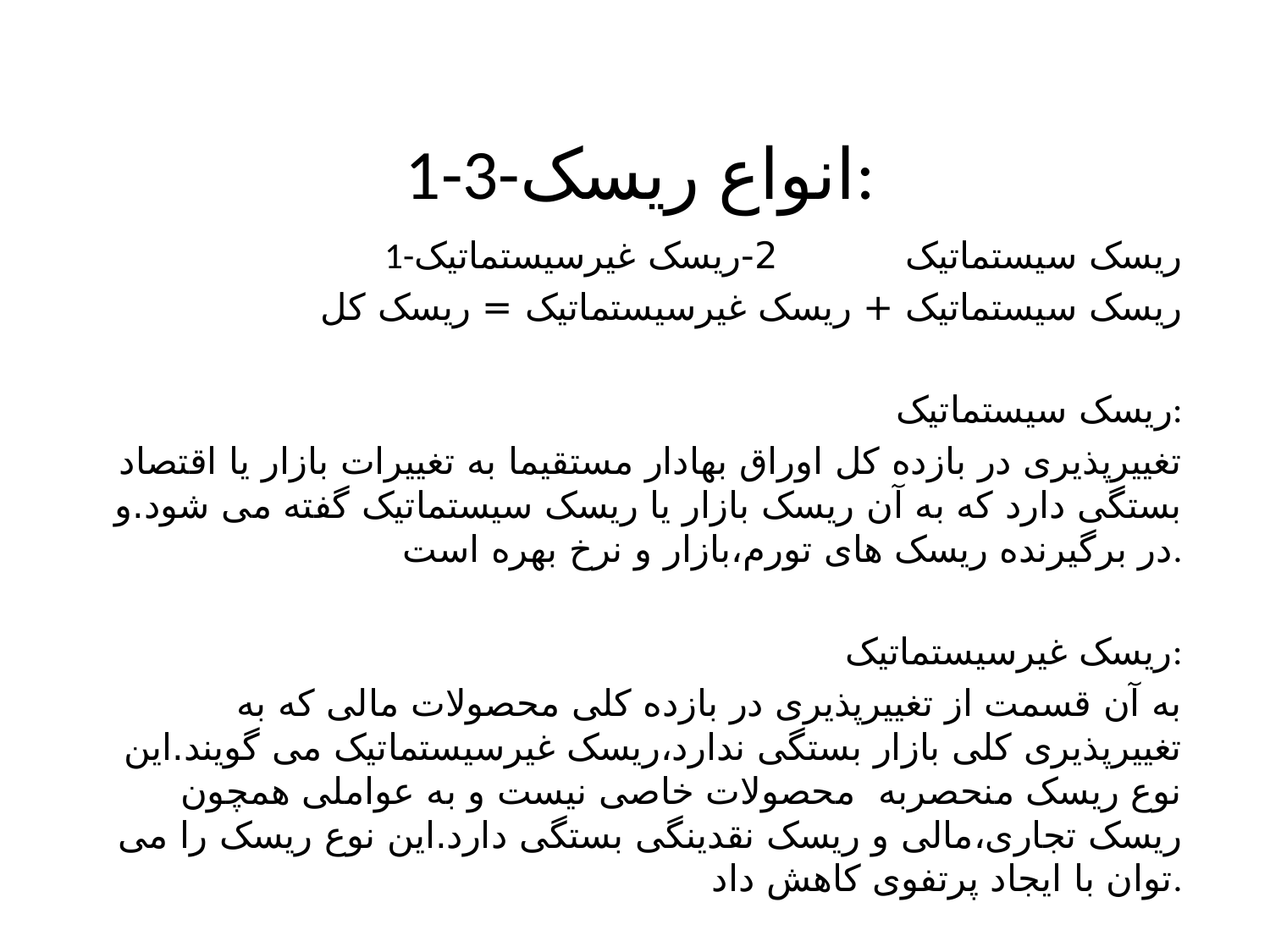

# 1-3-انواع ریسک:
1-ریسک سیستماتیک           2-ریسک غیرسیستماتیک
         ریسک سیستماتیک + ریسک غیرسیستماتیک = ریسک کل

ریسک سیستماتیک:
تغییرپذیری در بازده کل اوراق بهادار مستقیما به تغییرات بازار یا اقتصاد بستگی دارد که به آن ریسک بازار یا ریسک سیستماتیک گفته می شود.و در برگیرنده ریسک های تورم،بازار و نرخ بهره است.

ریسک غیرسیستماتیک:
به آن قسمت از تغییرپذیری در بازده کلی محصولات مالی که به تغییرپذیری کلی بازار بستگی ندارد،ریسک غیرسیستماتیک می گویند.این نوع ریسک منحصربه  محصولات خاصی نیست و به عواملی همچون ریسک تجاری،مالی و ریسک نقدینگی بستگی دارد.این نوع ریسک را می توان با ایجاد پرتفوی کاهش داد.